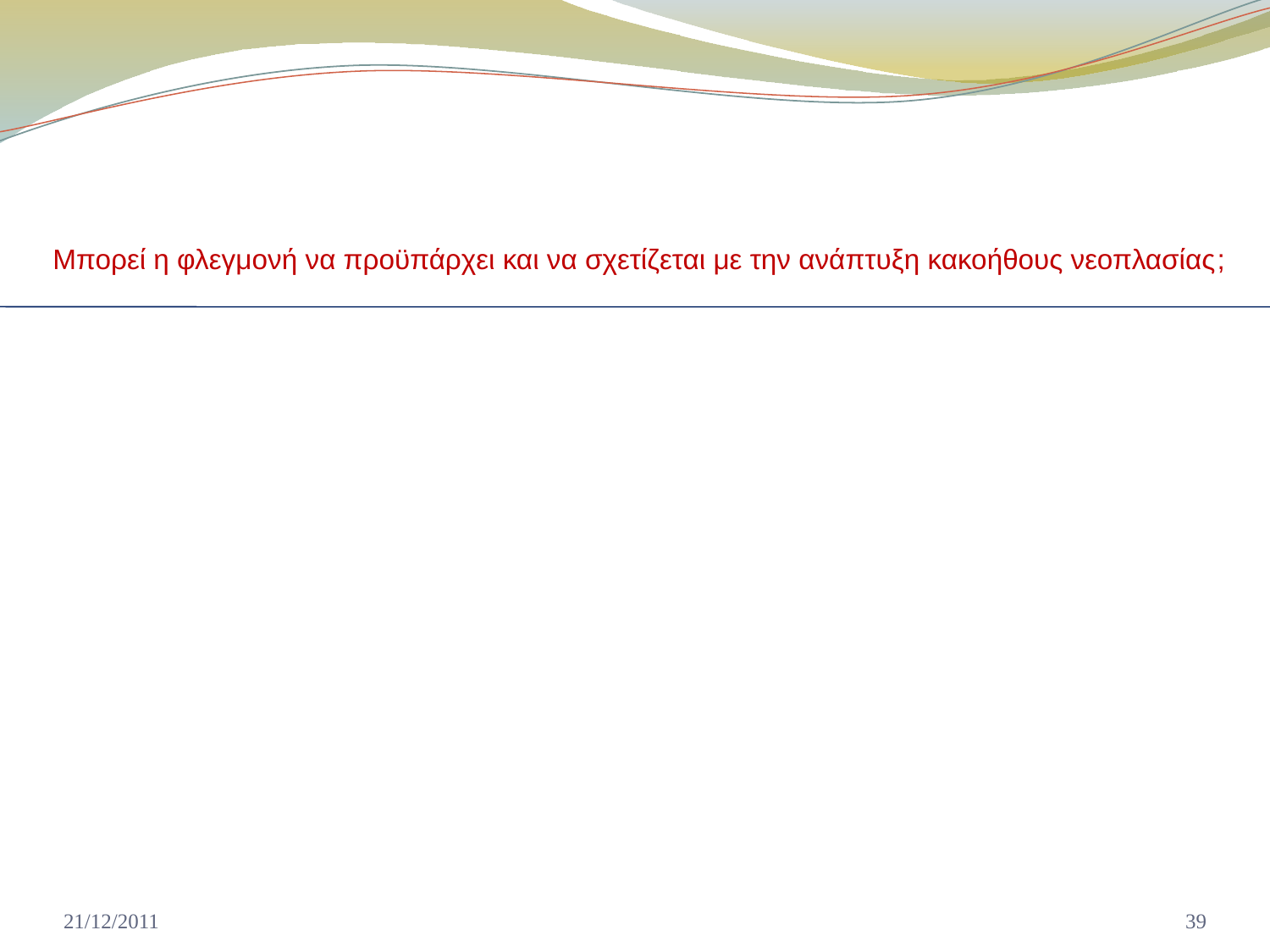

# Μπορεί η φλεγμονή να προϋπάρχει και να σχετίζεται με την ανάπτυξη κακοήθους νεοπλασίας;
21/12/2011
39